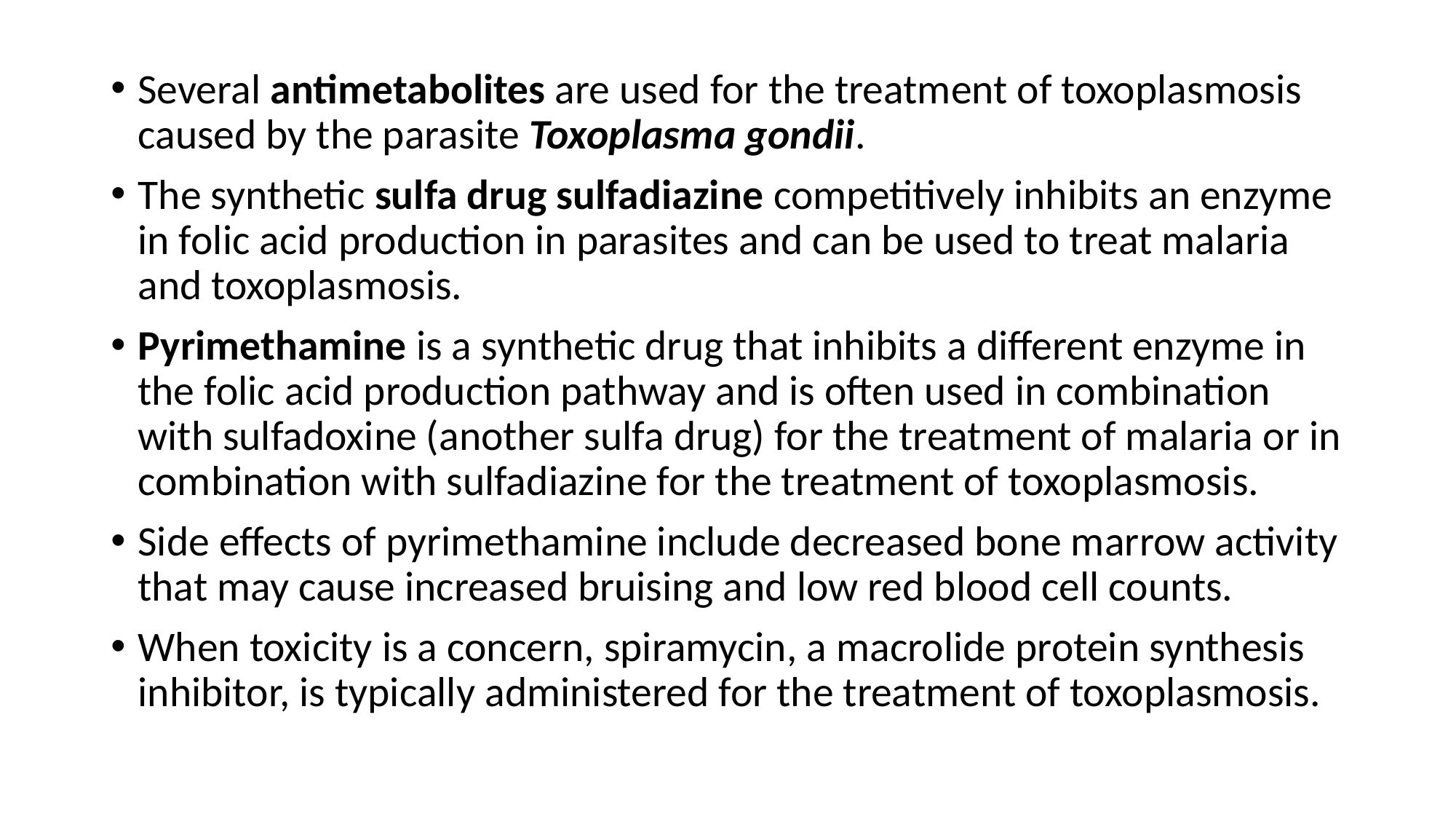

Several antimetabolites are used for the treatment of toxoplasmosis caused by the parasite Toxoplasma gondii.
The synthetic sulfa drug sulfadiazine competitively inhibits an enzyme in folic acid production in parasites and can be used to treat malaria and toxoplasmosis.
Pyrimethamine is a synthetic drug that inhibits a different enzyme in the folic acid production pathway and is often used in combination with sulfadoxine (another sulfa drug) for the treatment of malaria or in combination with sulfadiazine for the treatment of toxoplasmosis.
Side effects of pyrimethamine include decreased bone marrow activity that may cause increased bruising and low red blood cell counts.
When toxicity is a concern, spiramycin, a macrolide protein synthesis inhibitor, is typically administered for the treatment of toxoplasmosis.